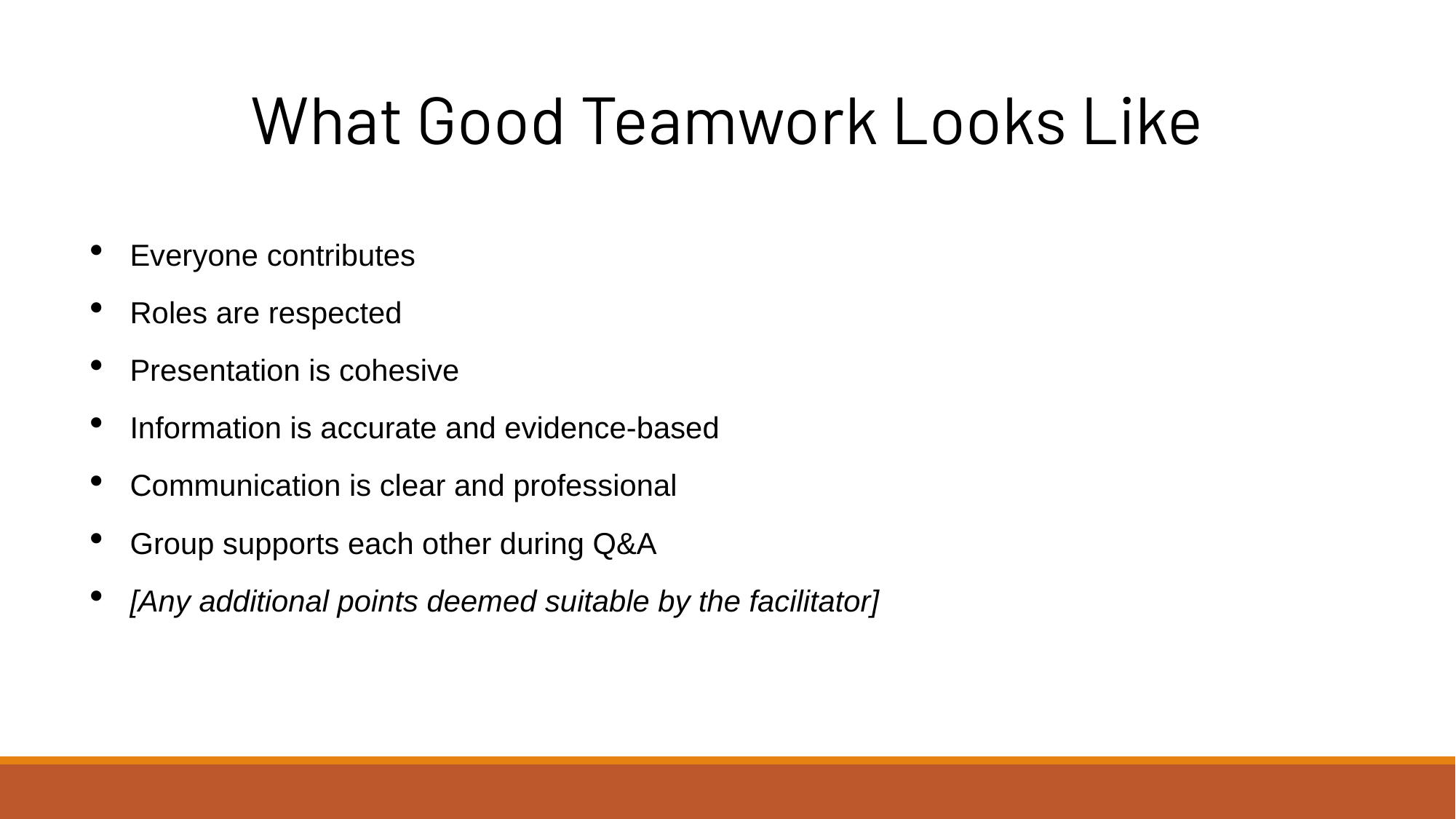

# What Good Teamwork Looks Like
Everyone contributes
Roles are respected
Presentation is cohesive
Information is accurate and evidence‑based
Communication is clear and professional
Group supports each other during Q&A
[Any additional points deemed suitable by the facilitator]